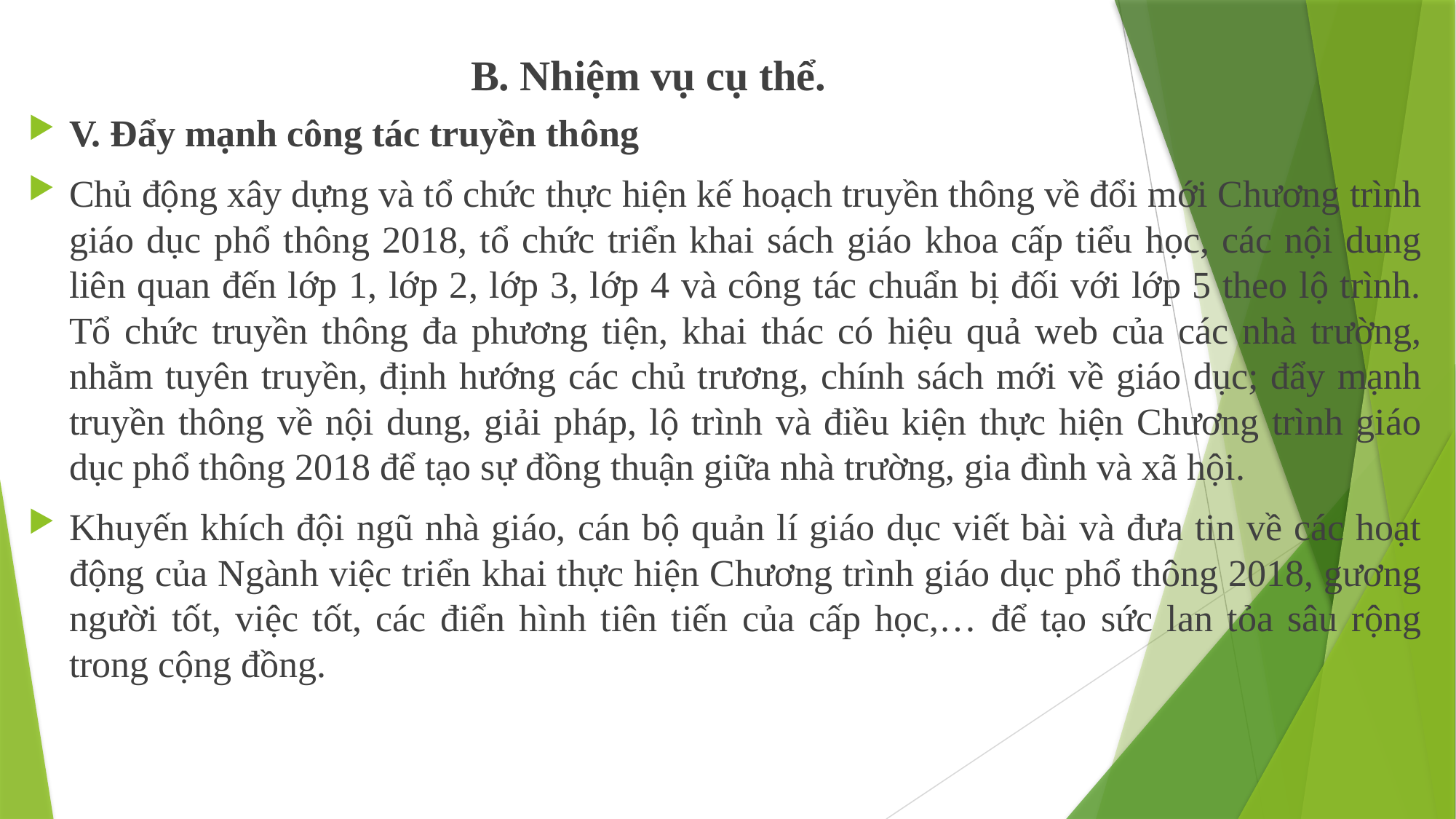

B. Nhiệm vụ cụ thể.
V. Đẩy mạnh công tác truyền thông
Chủ động xây dựng và tổ chức thực hiện kế hoạch truyền thông về đổi mới Chương trình giáo dục phổ thông 2018, tổ chức triển khai sách giáo khoa cấp tiểu học, các nội dung liên quan đến lớp 1, lớp 2, lớp 3, lớp 4 và công tác chuẩn bị đối với lớp 5 theo lộ trình. Tổ chức truyền thông đa phương tiện, khai thác có hiệu quả web của các nhà trường, nhằm tuyên truyền, định hướng các chủ trương, chính sách mới về giáo dục; đẩy mạnh truyền thông về nội dung, giải pháp, lộ trình và điều kiện thực hiện Chương trình giáo dục phổ thông 2018 để tạo sự đồng thuận giữa nhà trường, gia đình và xã hội.
Khuyến khích đội ngũ nhà giáo, cán bộ quản lí giáo dục viết bài và đưa tin về các hoạt động của Ngành việc triển khai thực hiện Chương trình giáo dục phổ thông 2018, gương người tốt, việc tốt, các điển hình tiên tiến của cấp học,… để tạo sức lan tỏa sâu rộng trong cộng đồng.